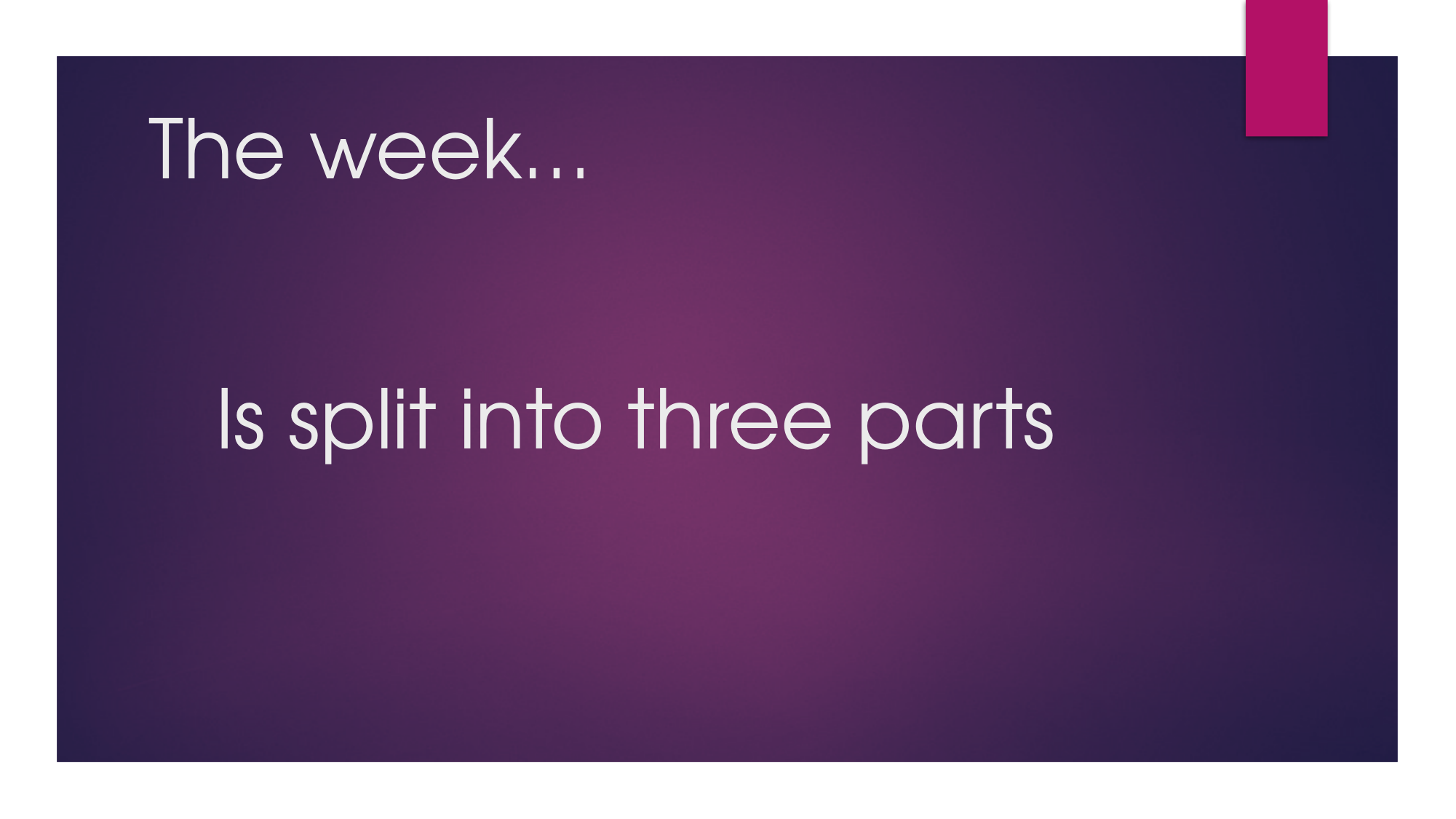

The week…
Is split into three parts